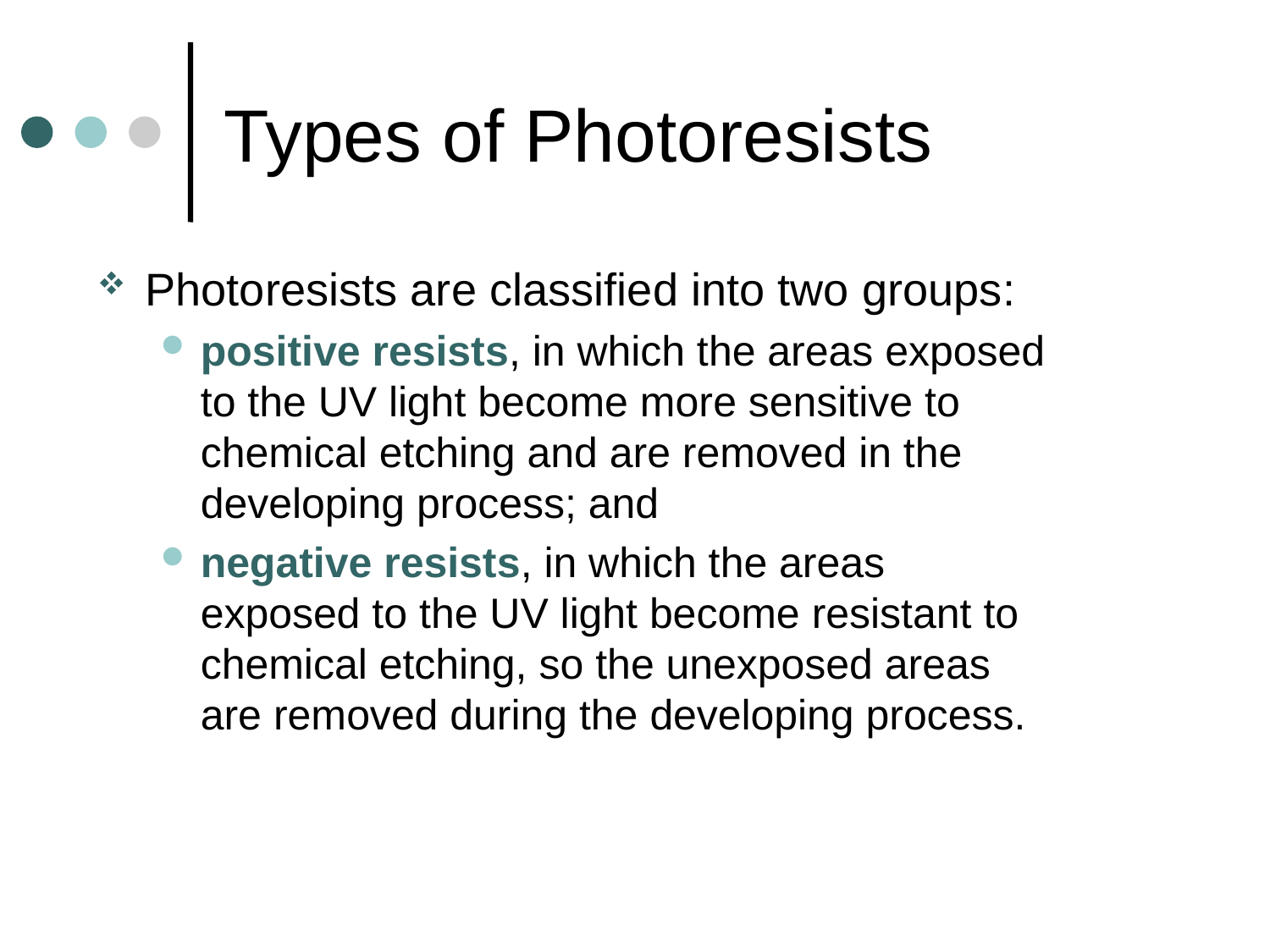

# Types of Photoresists
Photoresists are classified into two groups:
positive resists, in which the areas exposed to the UV light become more sensitive to chemical etching and are removed in the developing process; and
negative resists, in which the areas exposed to the UV light become resistant to chemical etching, so the unexposed areas are removed during the developing process.